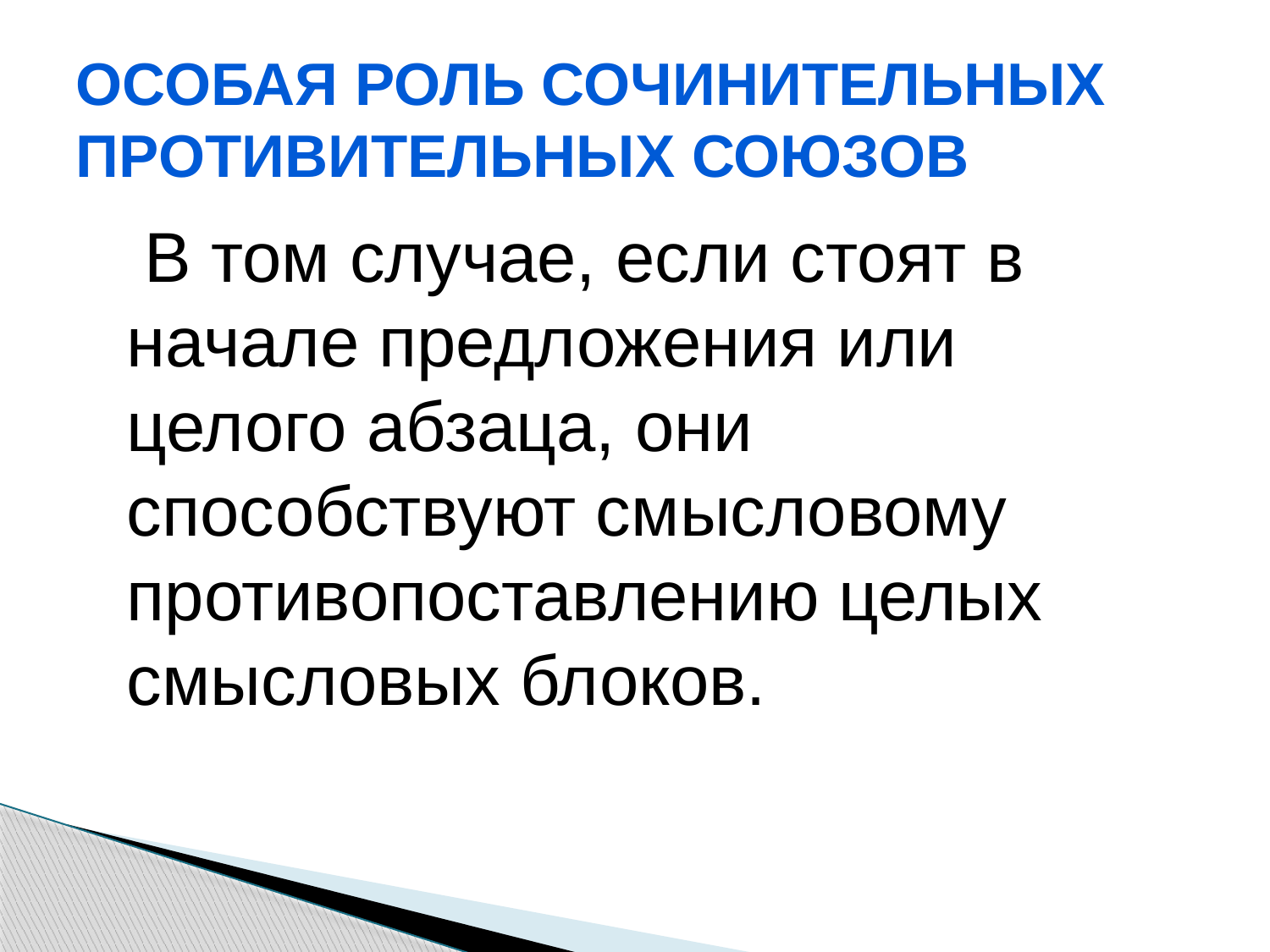

# Особая роль сочинительных противительных союзов
    В том случае, если стоят в начале предложения или целого абзаца, они способствуют смысловому противопоставлению целых смысловых блоков.